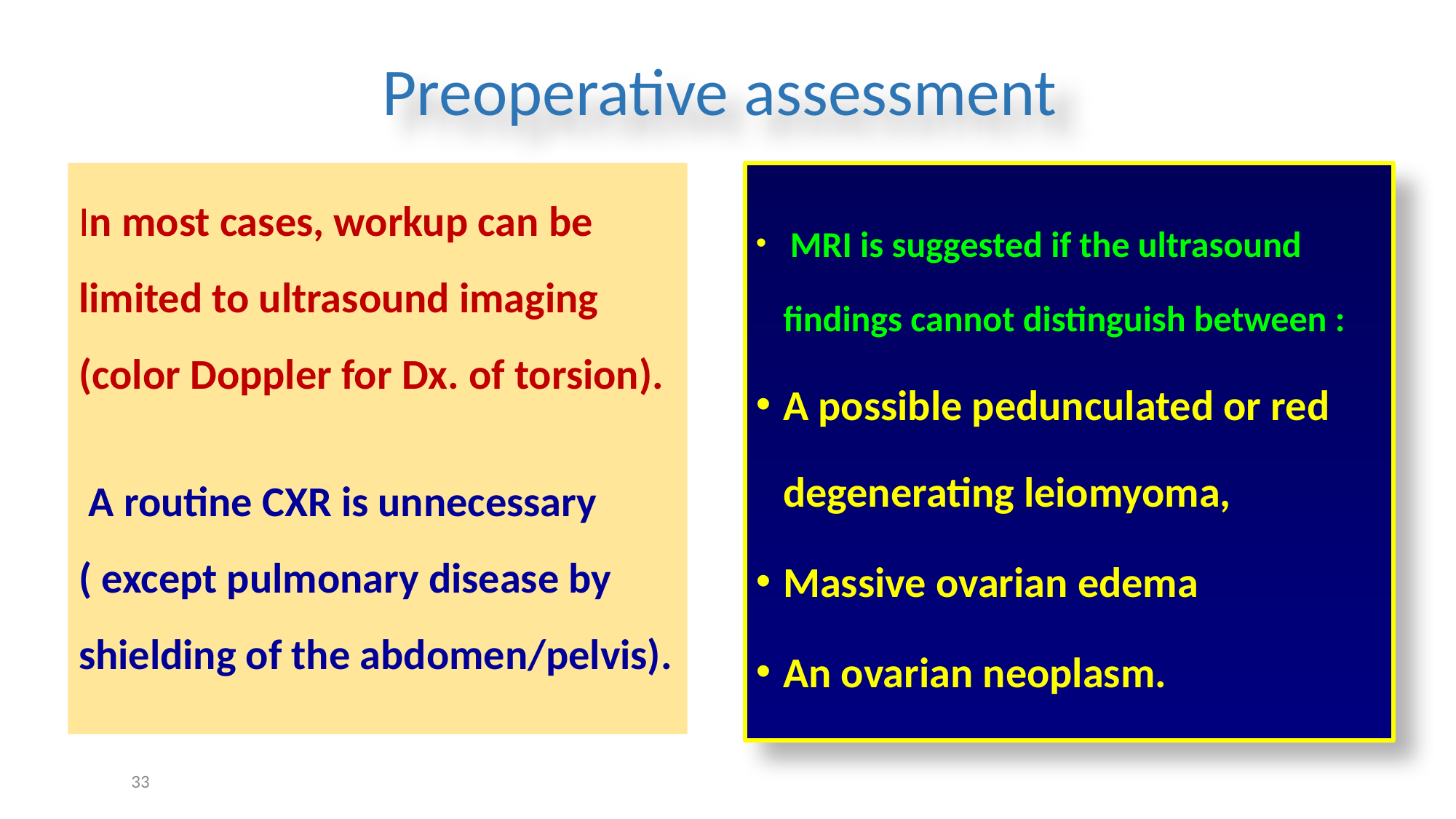

# Preoperative assessment
In most cases, workup can be limited to ultrasound imaging (color Doppler for Dx. of torsion).

 A routine CXR is unnecessary
( except pulmonary disease by shielding of the abdomen/pelvis).

 MRI is suggested if the ultrasound findings cannot distinguish between :
A possible pedunculated or red degenerating leiomyoma,
Massive ovarian edema
An ovarian neoplasm.

33